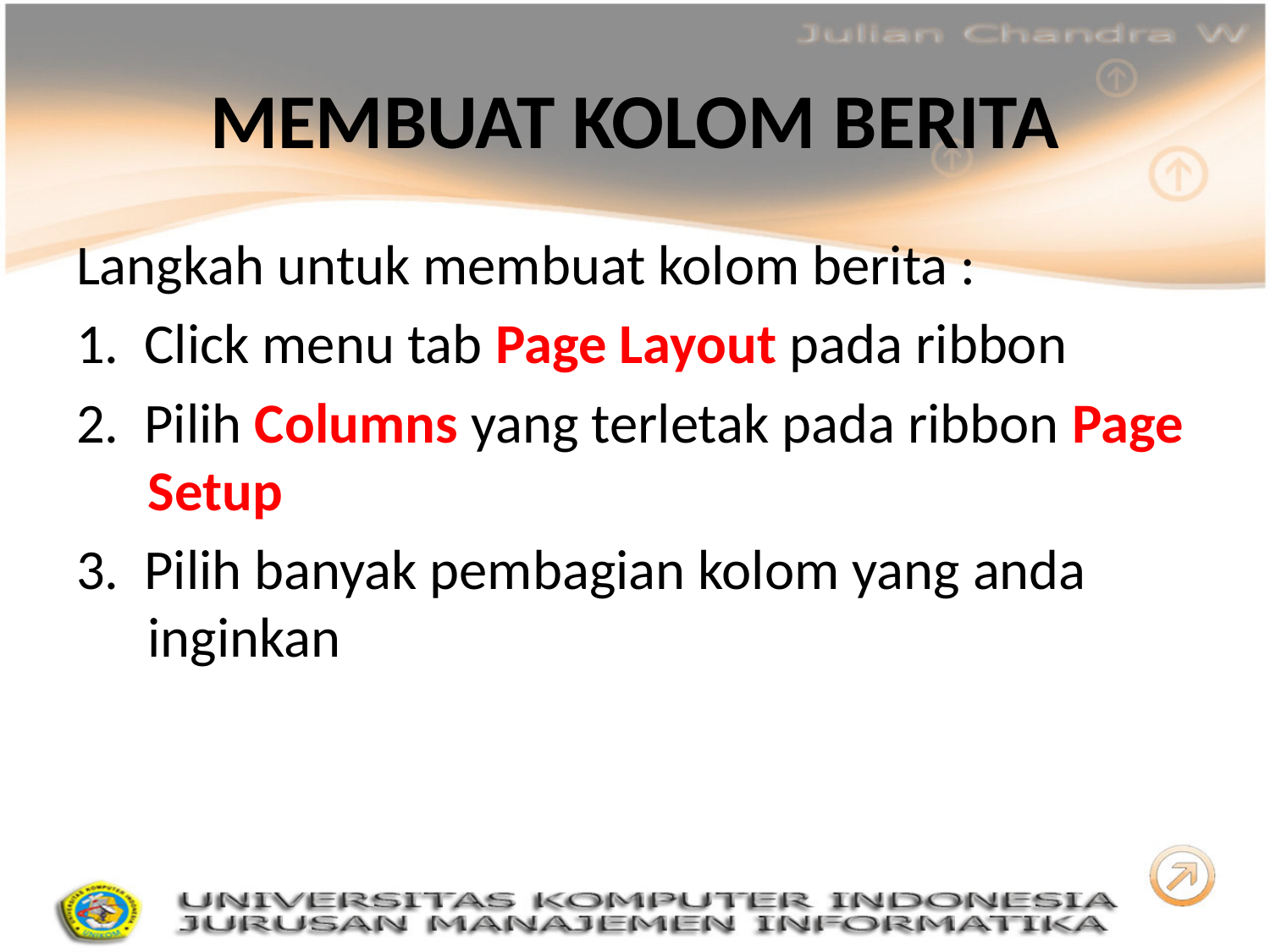

# MEMBUAT KOLOM BERITA
Langkah untuk membuat kolom berita :
1.  Click menu tab Page Layout pada ribbon
2.  Pilih Columns yang terletak pada ribbon Page Setup
3.  Pilih banyak pembagian kolom yang anda inginkan